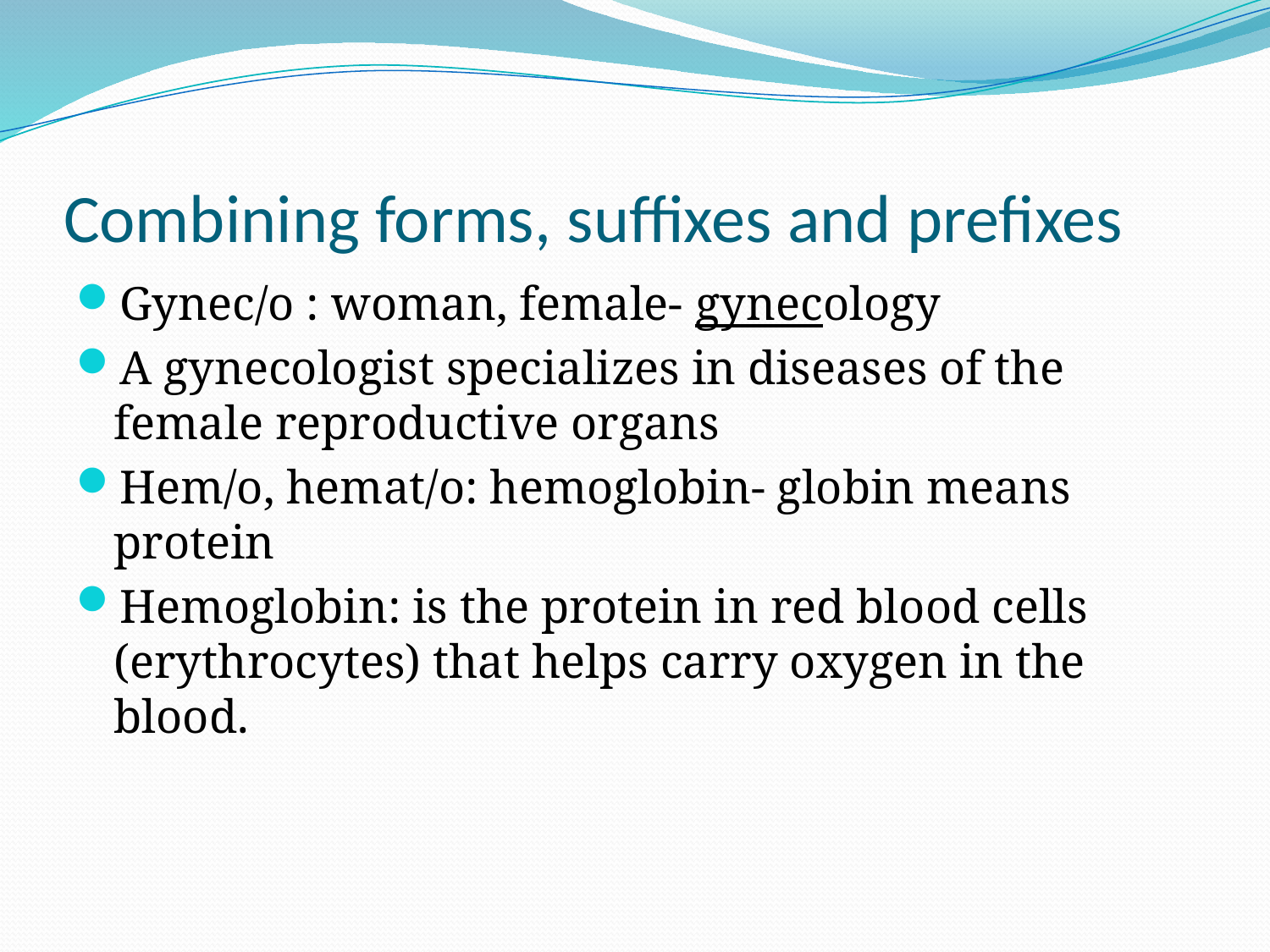

# Combining forms, suffixes and prefixes
Gynec/o : woman, female- gynecology
A gynecologist specializes in diseases of the female reproductive organs
Hem/o, hemat/o: hemoglobin- globin means protein
Hemoglobin: is the protein in red blood cells (erythrocytes) that helps carry oxygen in the blood.